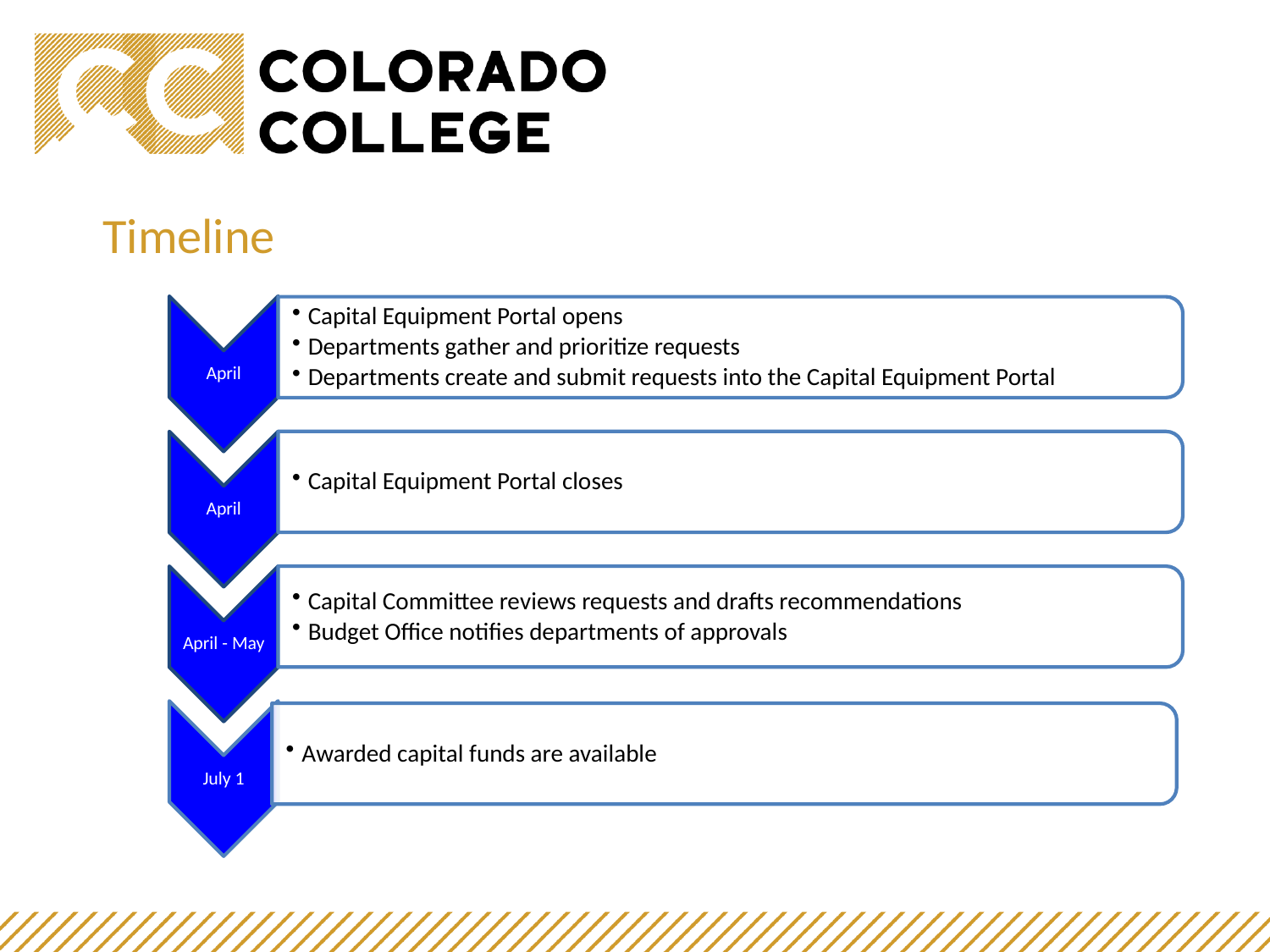

Timeline

April
Capital Equipment Portal opens
Departments gather and prioritize requests
Departments create and submit requests into the Capital Equipment Portal
April
Capital Equipment Portal closes
April - May
Capital Committee reviews requests and drafts recommendations
Budget Office notifies departments of approvals
July 1
Awarded capital funds are available